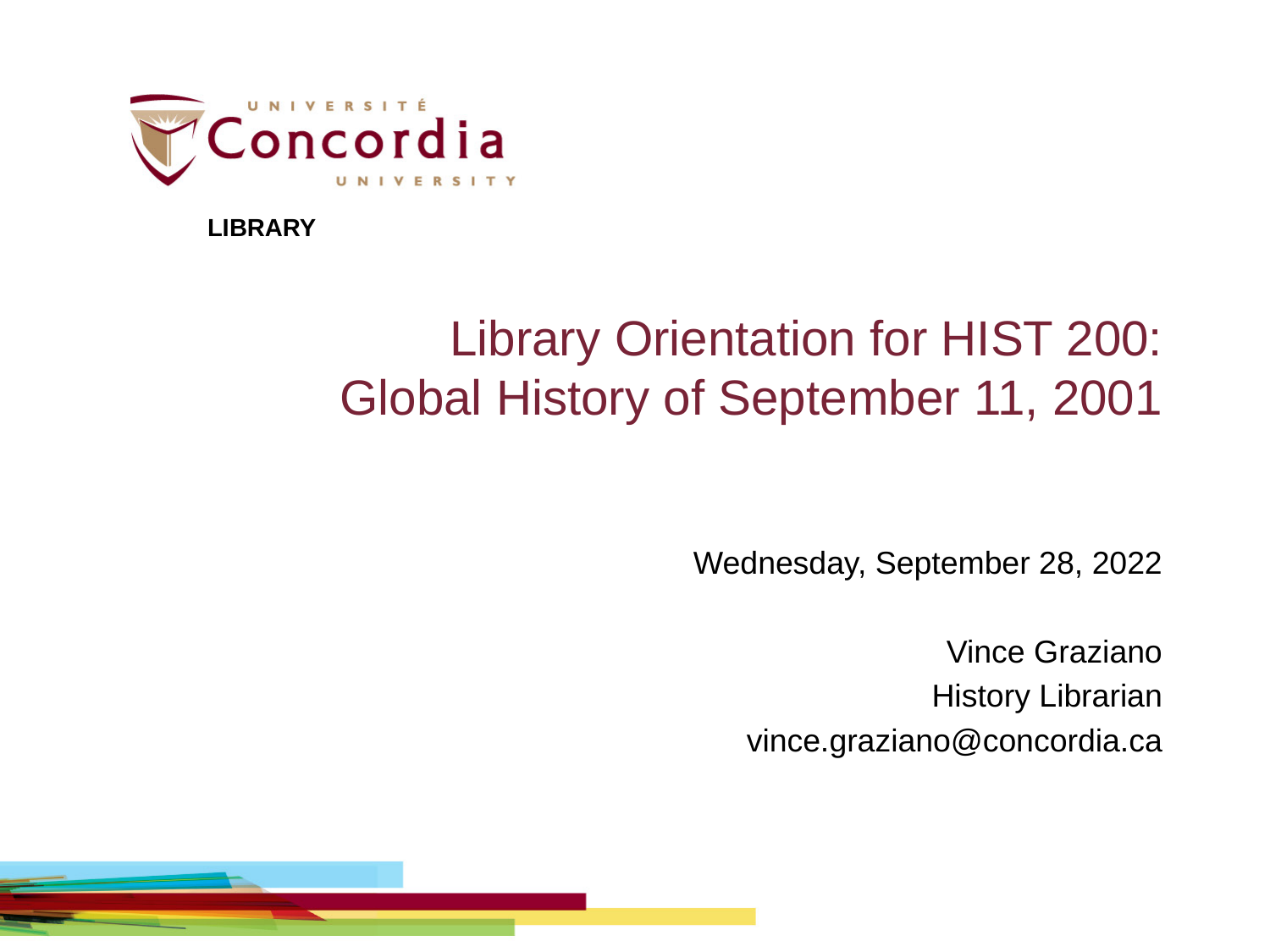

LIBRARY
# Library Orientation for HIST 200: Global History of September 11, 2001
Wednesday, September 28, 2022

Vince Graziano
History Librarian
vince.graziano@concordia.ca